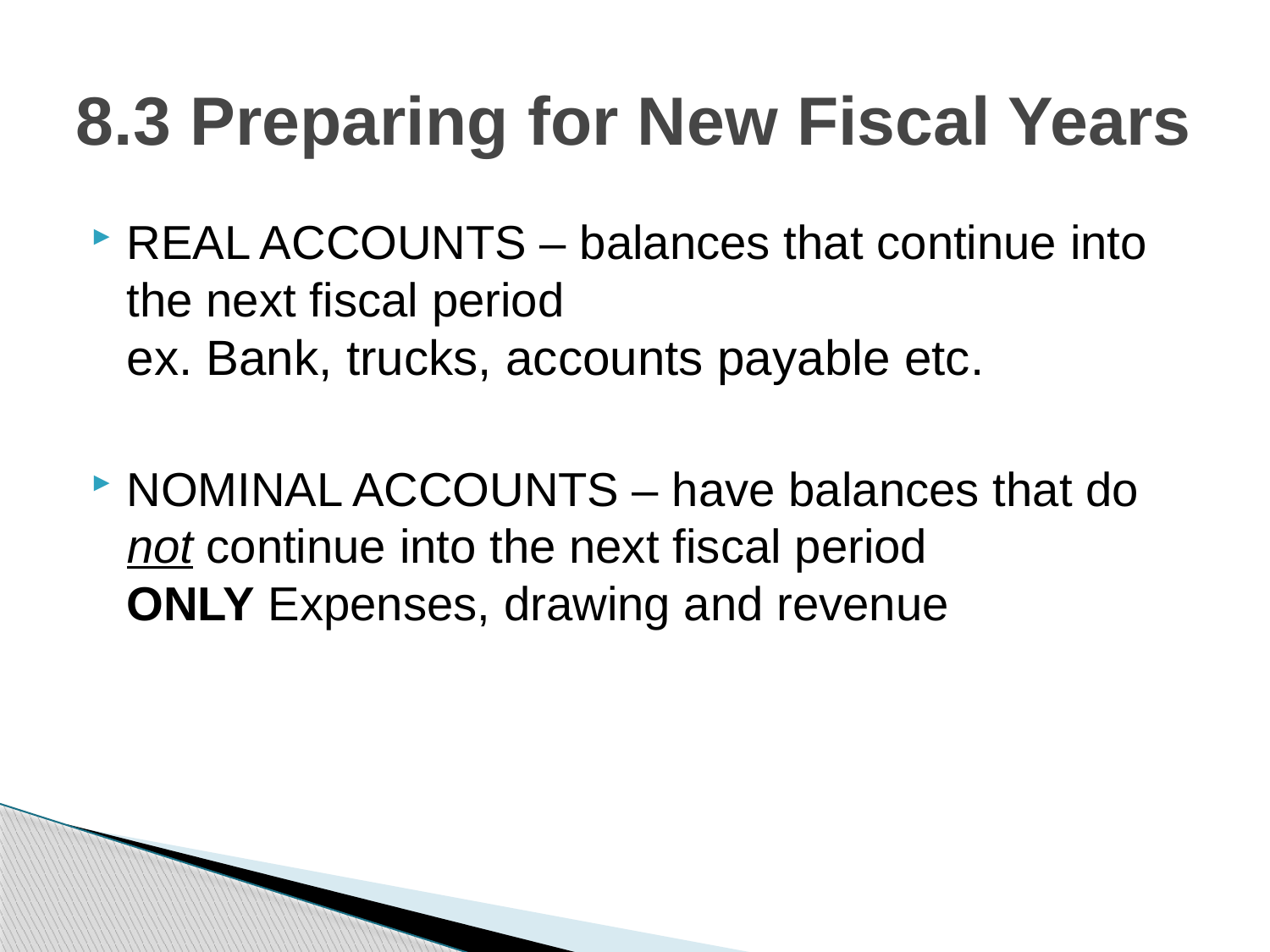

# 8.3 Preparing for New Fiscal Years
REAL ACCOUNTS – balances that continue into the next fiscal period
ex. Bank, trucks, accounts payable etc.

NOMINAL ACCOUNTS – have balances that do not continue into the next fiscal period
ONLY Expenses, drawing and revenue